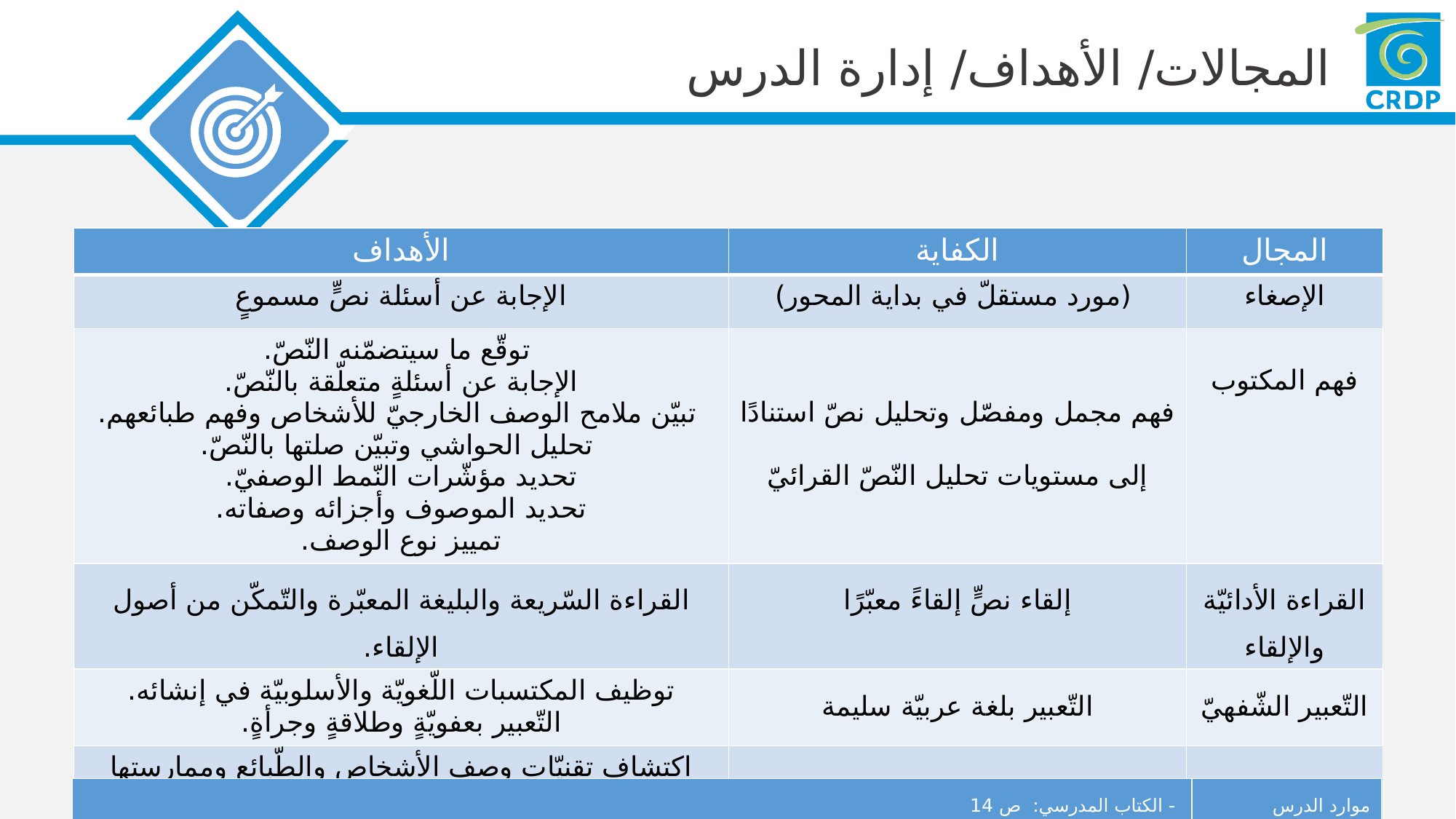

| الأهداف | الكفاية | المجال |
| --- | --- | --- |
| الإجابة عن أسئلة نصٍّ مسموعٍ | (مورد مستقلّ في بداية المحور) | الإصغاء |
| توقّع ما سيتضمّنه النّصّ. الإجابة عن أسئلةٍ متعلّقة بالنّصّ. تبيّن ملامح الوصف الخارجيّ للأشخاص وفهم طبائعهم. تحليل الحواشي وتبيّن صلتها بالنّصّ. تحديد مؤشّرات النّمط الوصفيّ. تحديد الموصوف وأجزائه وصفاته. تمييز نوع الوصف. | فهم مجمل ومفصّل وتحليل نصّ استنادًا إلى مستويات تحليل النّصّ القرائيّ | فهم المكتوب |
| القراءة السّريعة والبليغة المعبّرة والتّمكّن من أصول الإلقاء. | إلقاء نصٍّ إلقاءً معبّرًا | القراءة الأدائيّة والإلقاء |
| توظيف المكتسبات اللّغويّة والأسلوبيّة في إنشائه. التّعبير بعفويّةٍ وطلاقةٍ وجرأةٍ. | التّعبير بلغة عربيّة سليمة | التّعبير الشّفهيّ |
| اكتشاف تقنيّات وصف الأشخاص والطّبائع وممارستها كتابةً. إنشاء نصٍّ وصفيّ (داخليّ/خارجيّ)، (ذاتيّ/موضوعيّ). | إنشاء نصٍّ متماسكٍ | التّعبير الكتابيّ |
| - الكتاب المدرسي: ص 14 | موارد الدرس |
| --- | --- |